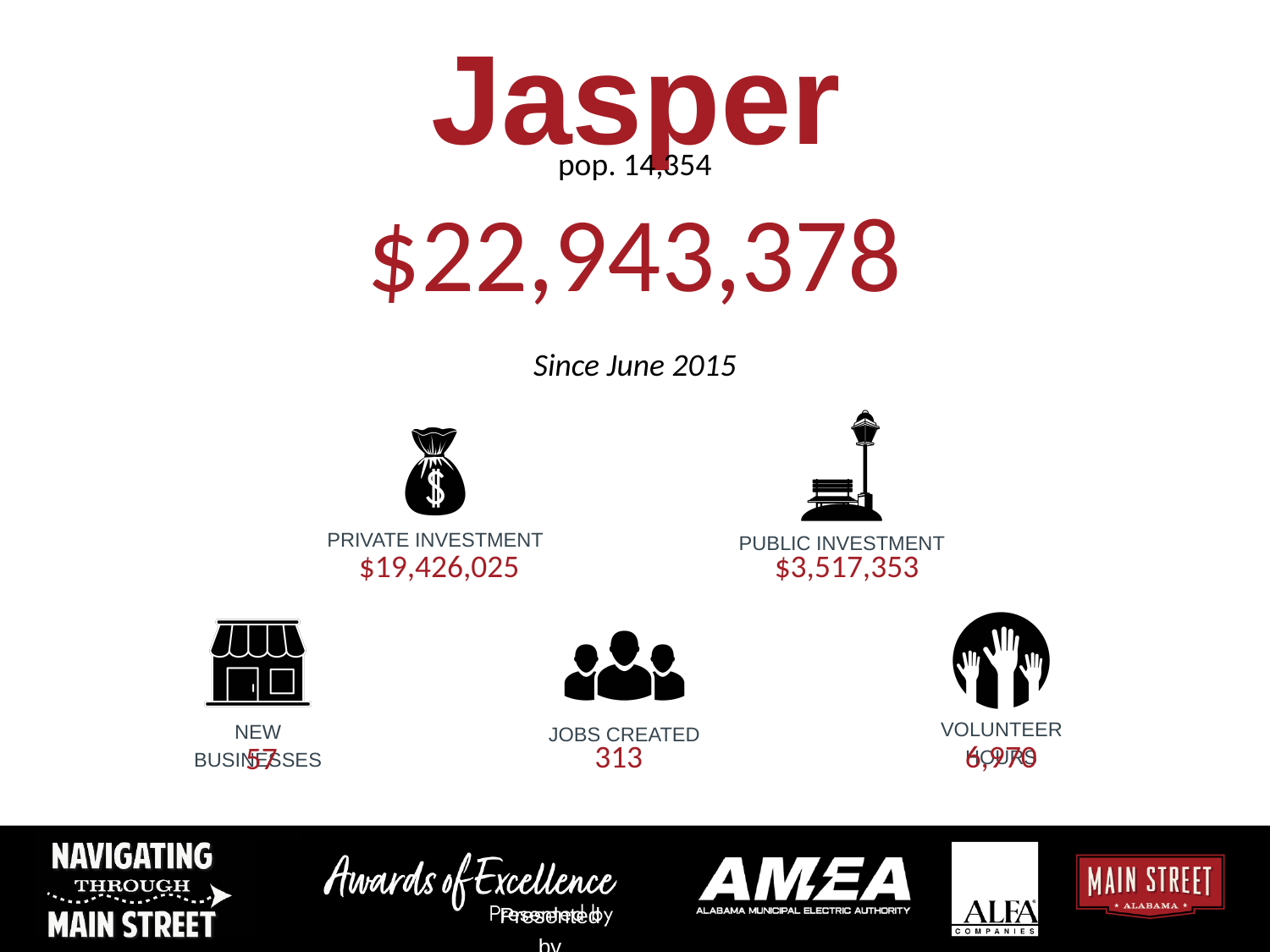

Jasper
pop. 14,354
$22,943,378
Since June 2015

PRIVATE INVESTMENT
PUBLIC INVESTMENT
$19,426,025
$3,517,353

VOLUNTEER HOURS
NEW BUSINESSES
JOBS CREATED
313
6,970
57
Presented by